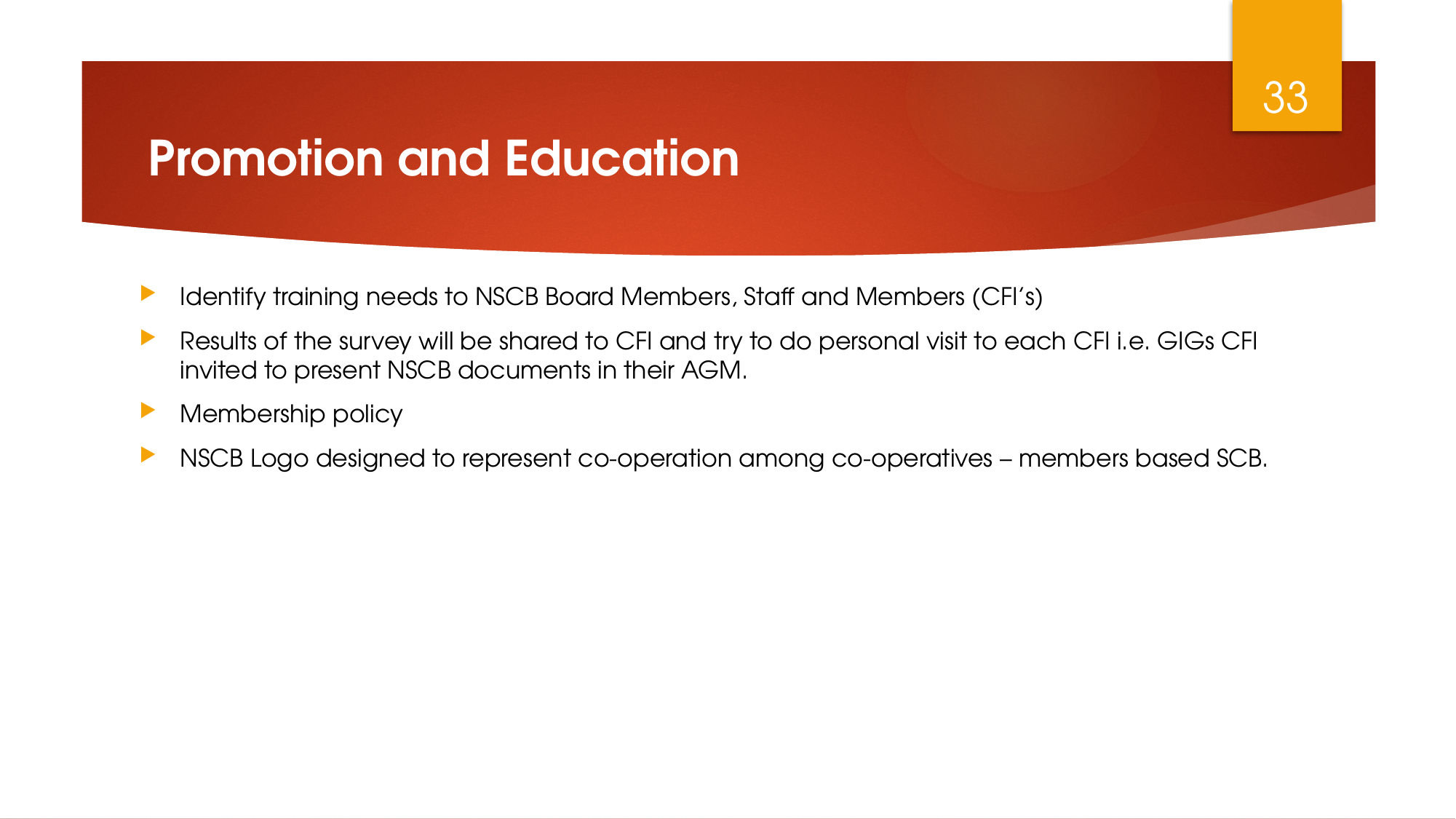

33
# Promotion and Education
Identify training needs to NSCB Board Members, Staff and Members (CFI’s)
Results of the survey will be shared to CFI and try to do personal visit to each CFI i.e. GIGs CFI invited to present NSCB documents in their AGM.
Membership policy
NSCB Logo designed to represent co-operation among co-operatives – members based SCB.